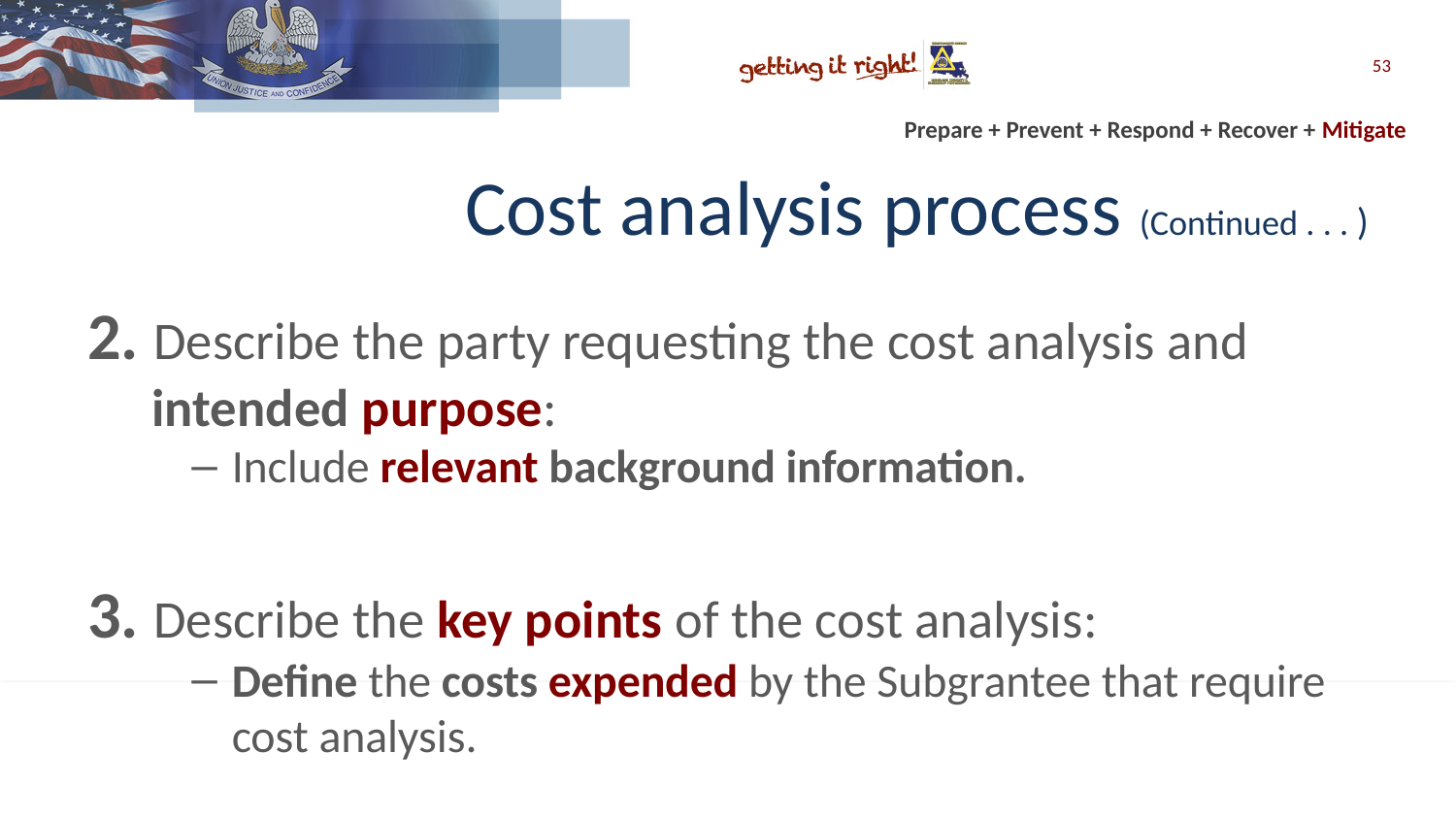

53
# Cost analysis process (Continued . . . )
2. Describe the party requesting the cost analysis and intended purpose:
Include relevant background information.

3. Describe the key points of the cost analysis:
Define the costs expended by the Subgrantee that require cost analysis.